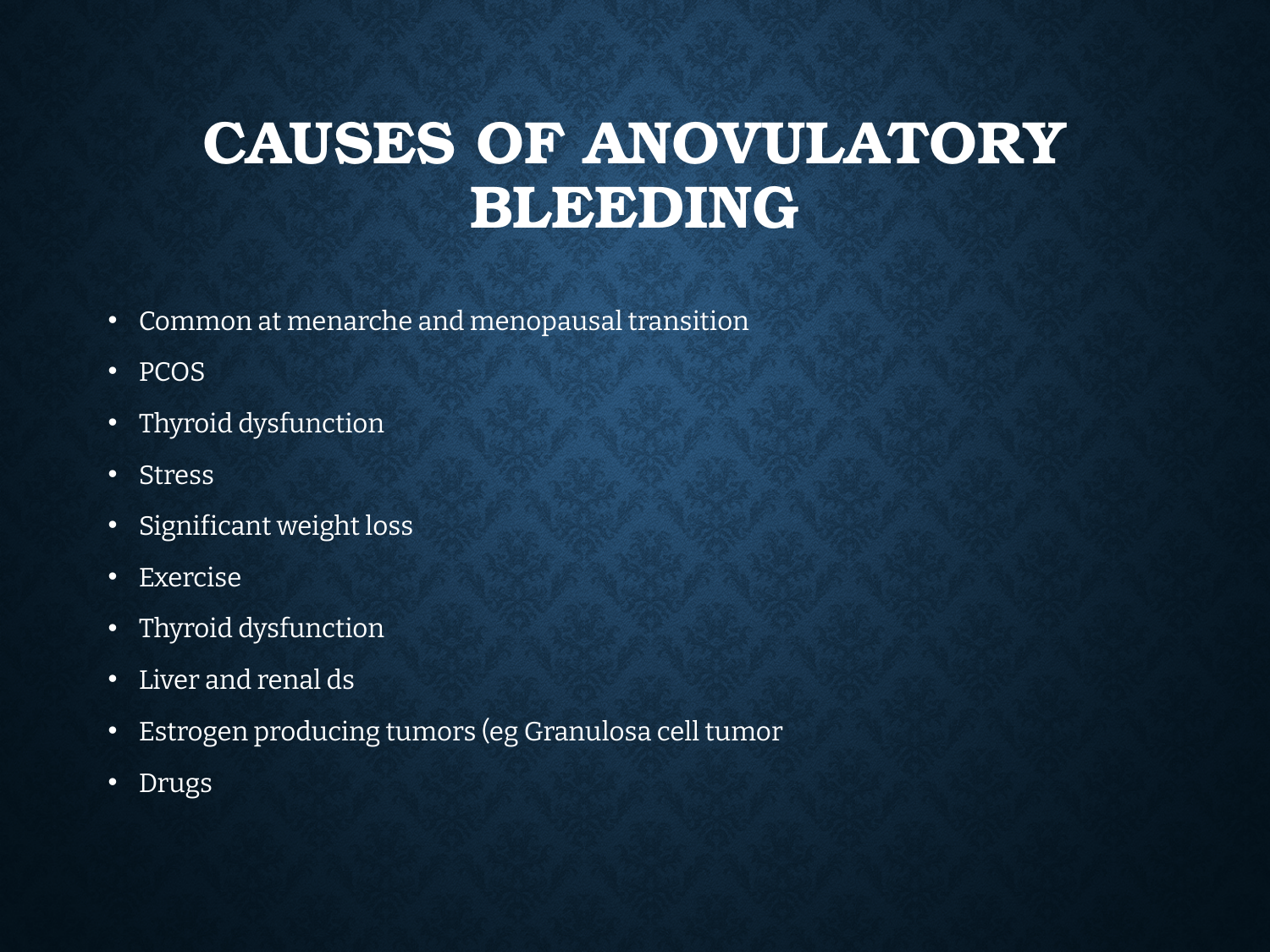

# Causes of anovulatory bleeding
Common at menarche and menopausal transition
PCOS
Thyroid dysfunction
Stress
Significant weight loss
Exercise
Thyroid dysfunction
Liver and renal ds
Estrogen producing tumors (eg Granulosa cell tumor
Drugs